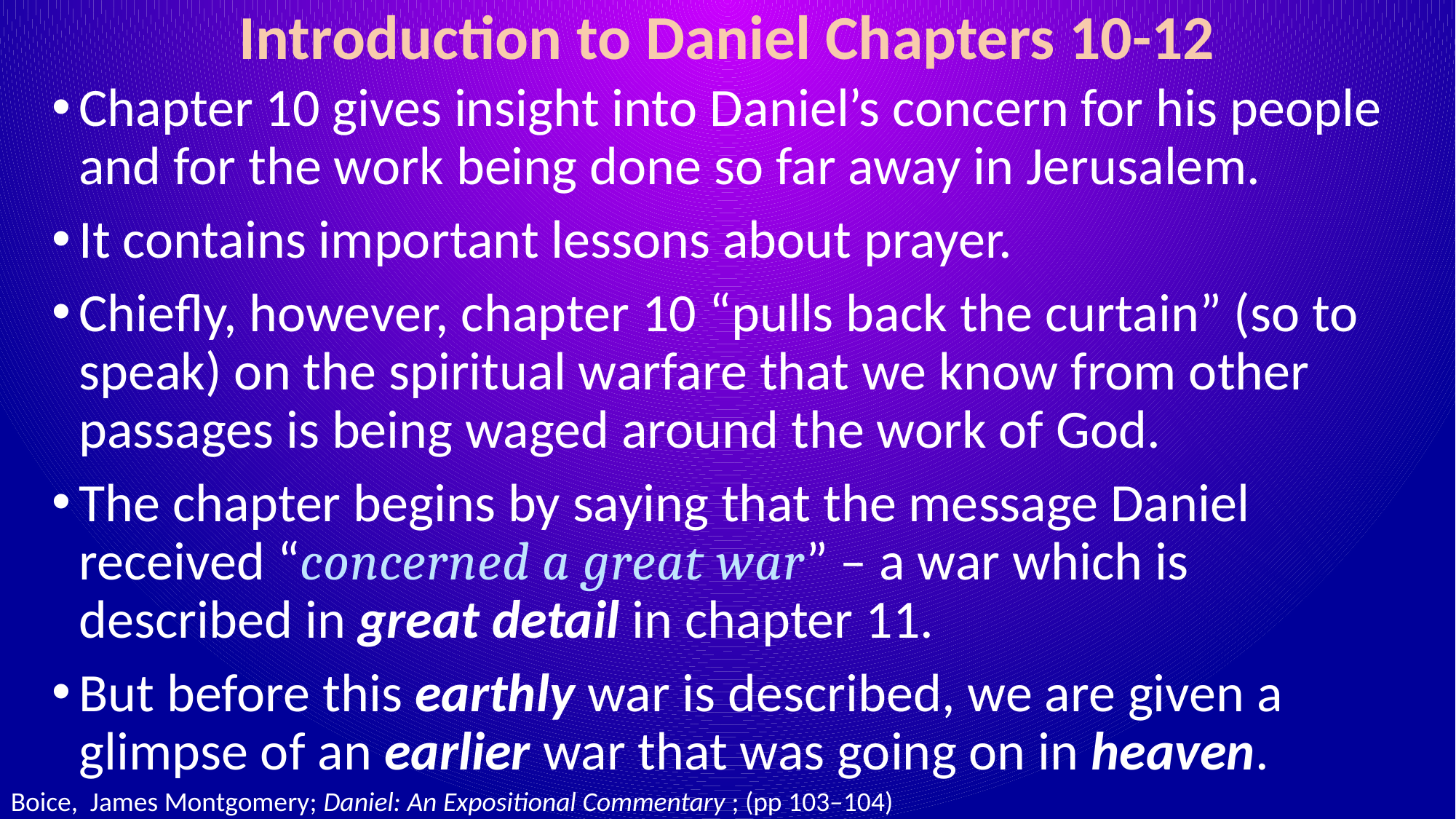

# Introduction to Daniel Chapters 10-12
Chapter 10 gives insight into Daniel’s concern for his people and for the work being done so far away in Jerusalem.
It contains important lessons about prayer.
Chiefly, however, chapter 10 “pulls back the curtain” (so to speak) on the spiritual warfare that we know from other passages is being waged around the work of God.
The chapter begins by saying that the message Daniel received “concerned a great war” – a war which is described in great detail in chapter 11.
But before this earthly war is described, we are given a glimpse of an earlier war that was going on in heaven.
Boice,  James Montgomery; Daniel: An Expositional Commentary ; (pp 103–104)